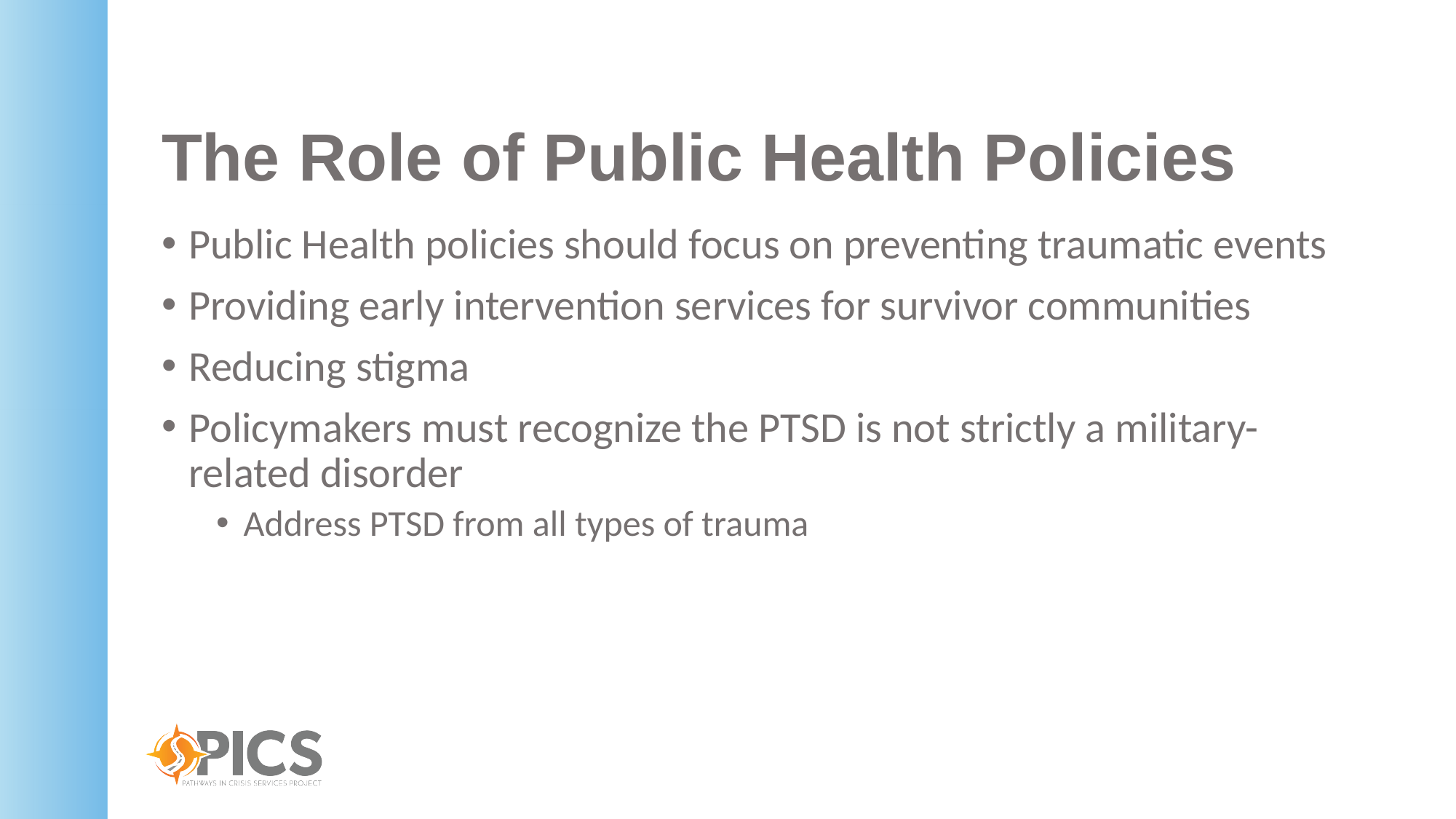

# The Role of Public Health Policies
Public Health policies should focus on preventing traumatic events
Providing early intervention services for survivor communities
Reducing stigma
Policymakers must recognize the PTSD is not strictly a military-related disorder
Address PTSD from all types of trauma